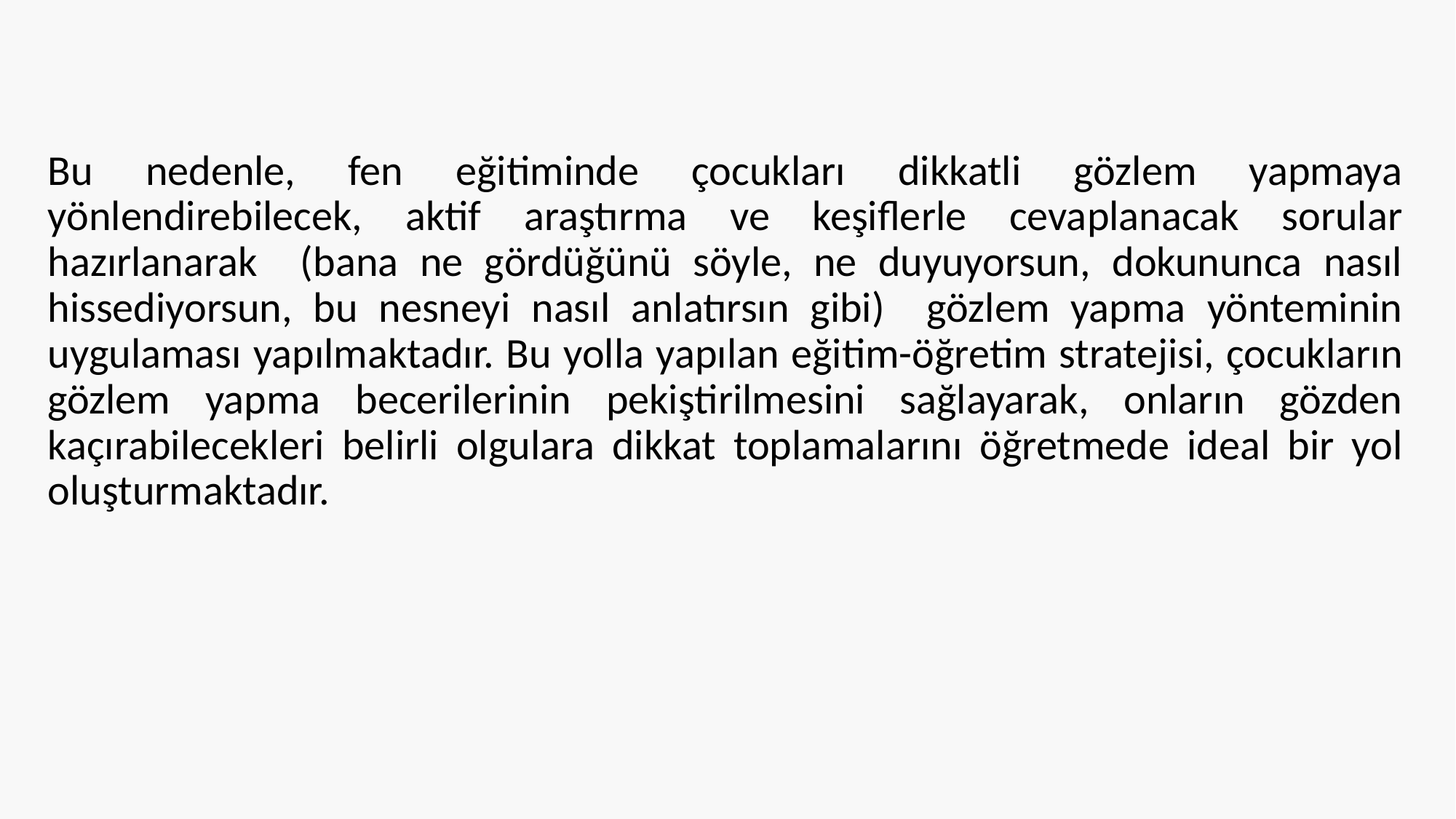

Bu nedenle, fen eğitiminde çocukları dikkatli gözlem yapmaya yönlendirebilecek, aktif araştırma ve keşiflerle cevaplanacak sorular hazırlanarak  (bana ne gördüğünü söyle, ne duyuyorsun, dokununca nasıl hissediyorsun, bu nesneyi nasıl anlatırsın gibi)  gözlem yapma yönteminin uygulaması yapılmaktadır. Bu yolla yapılan eğitim-öğretim stratejisi, çocukların gözlem yapma becerilerinin pekiştirilmesini sağlayarak, onların gözden kaçırabilecekleri belirli olgulara dikkat toplamalarını öğretmede ideal bir yol oluşturmaktadır.